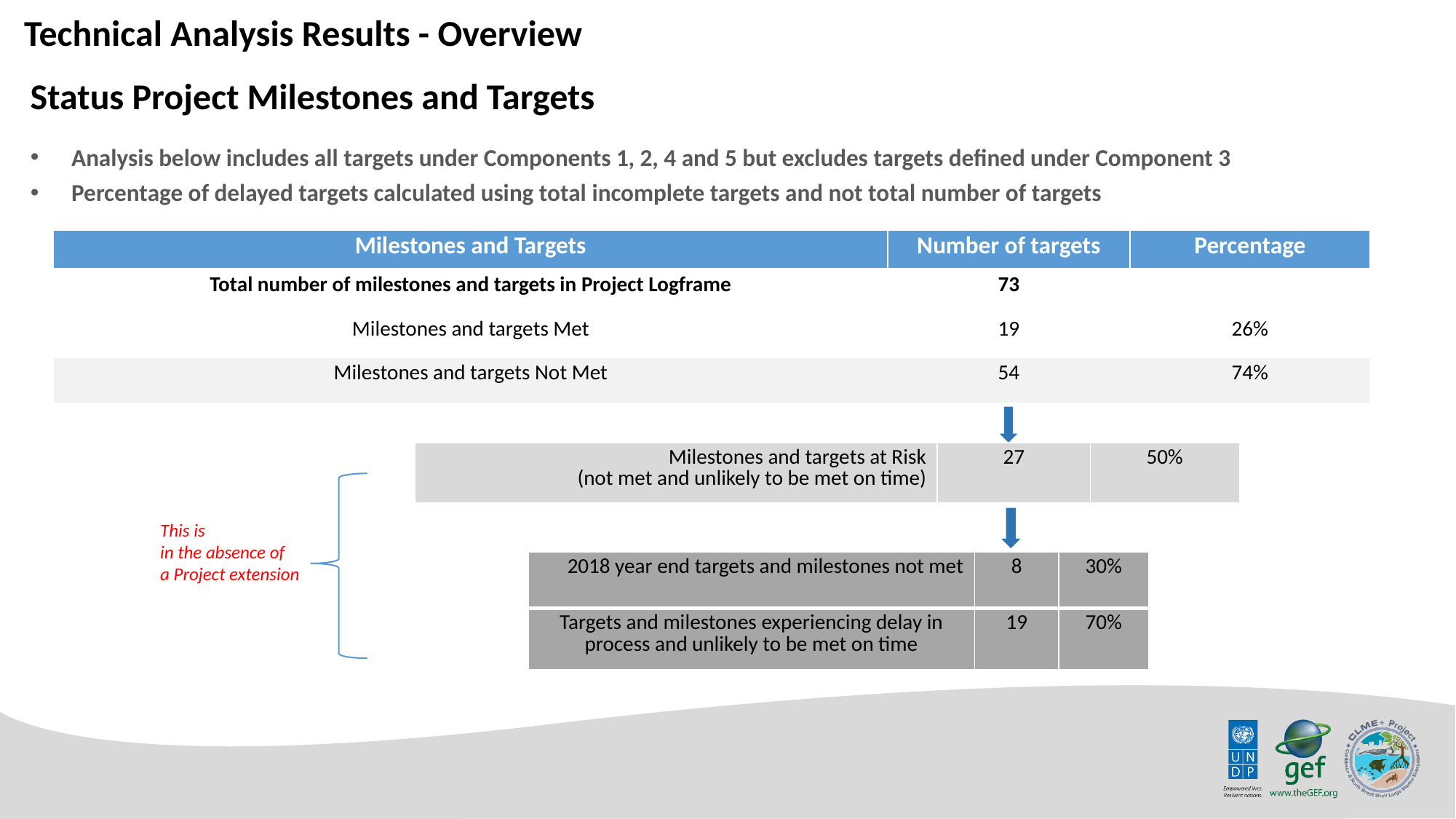

Technical Analysis Results - Overview
Status Project Milestones and Targets
Analysis below includes all targets under Components 1, 2, 4 and 5 but excludes targets defined under Component 3
Percentage of delayed targets calculated using total incomplete targets and not total number of targets

| Milestones and Targets | Number of targets | Percentage |
| --- | --- | --- |
| Total number of milestones and targets in Project Logframe | 73 |  |
| Milestones and targets Met | 19 | 26% |
| Milestones and targets Not Met | 54 | 74% |

| Milestones and targets at Risk (not met and unlikely to be met on time) | 27 | 50% |
| --- | --- | --- |

This is
in the absence of
a Project extension
| 2018 year end targets and milestones not met | 8 | 30% |
| --- | --- | --- |
| Targets and milestones experiencing delay in process and unlikely to be met on time | 19 | 70% |